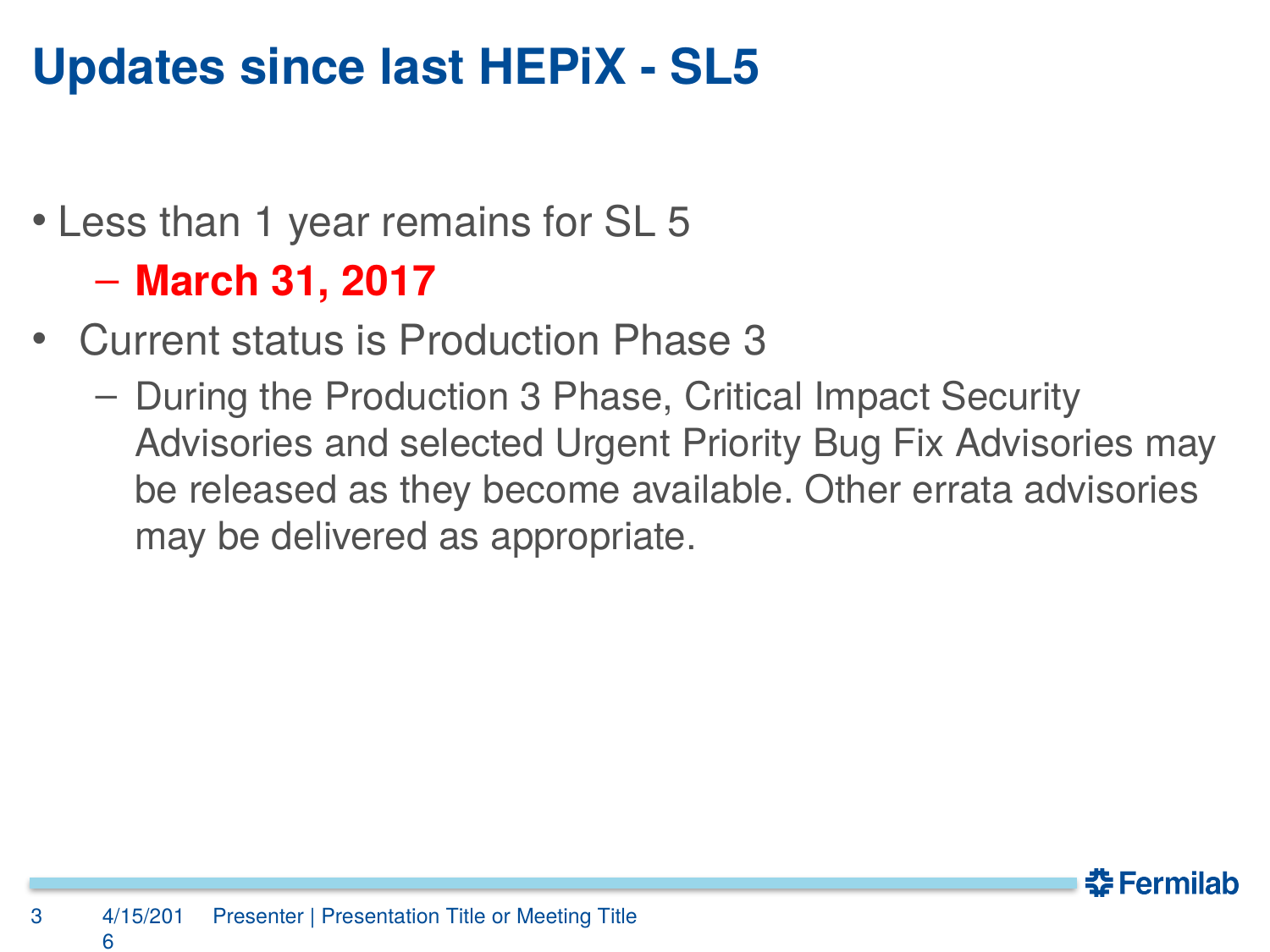

# Updates since last HEPiX - SL5

 Less than 1 year remains for SL 5
March 31, 2017
Current status is Production Phase 3
During the Production 3 Phase, Critical Impact Security Advisories and selected Urgent Priority Bug Fix Advisories may be released as they become available. Other errata advisories may be delivered as appropriate.

3
4/15/2016
Presenter | Presentation Title or Meeting Title